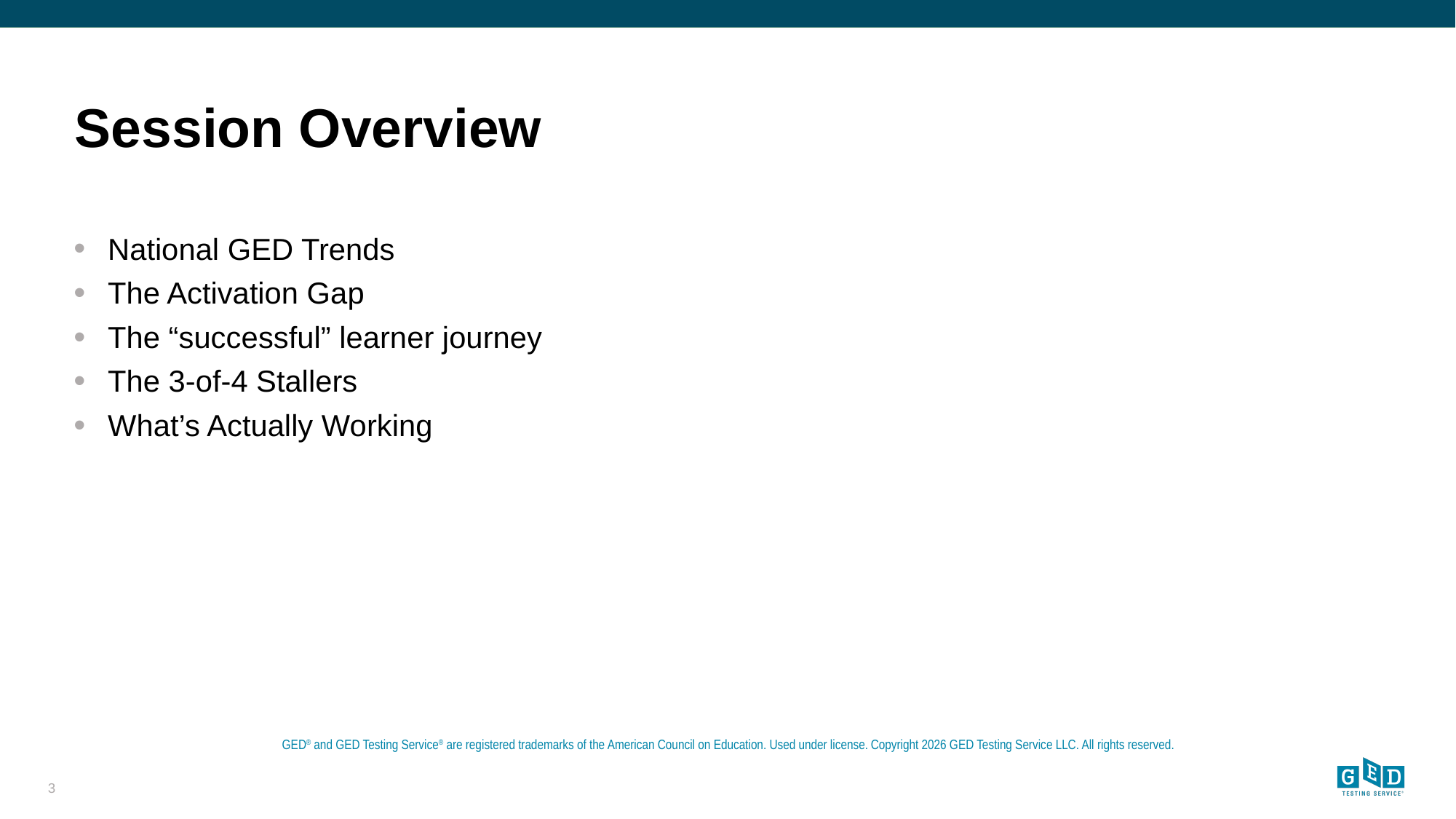

National GED Trends
The Activation Gap
The “successful” learner journey
The 3-of-4 Stallers
What’s Actually Working
3